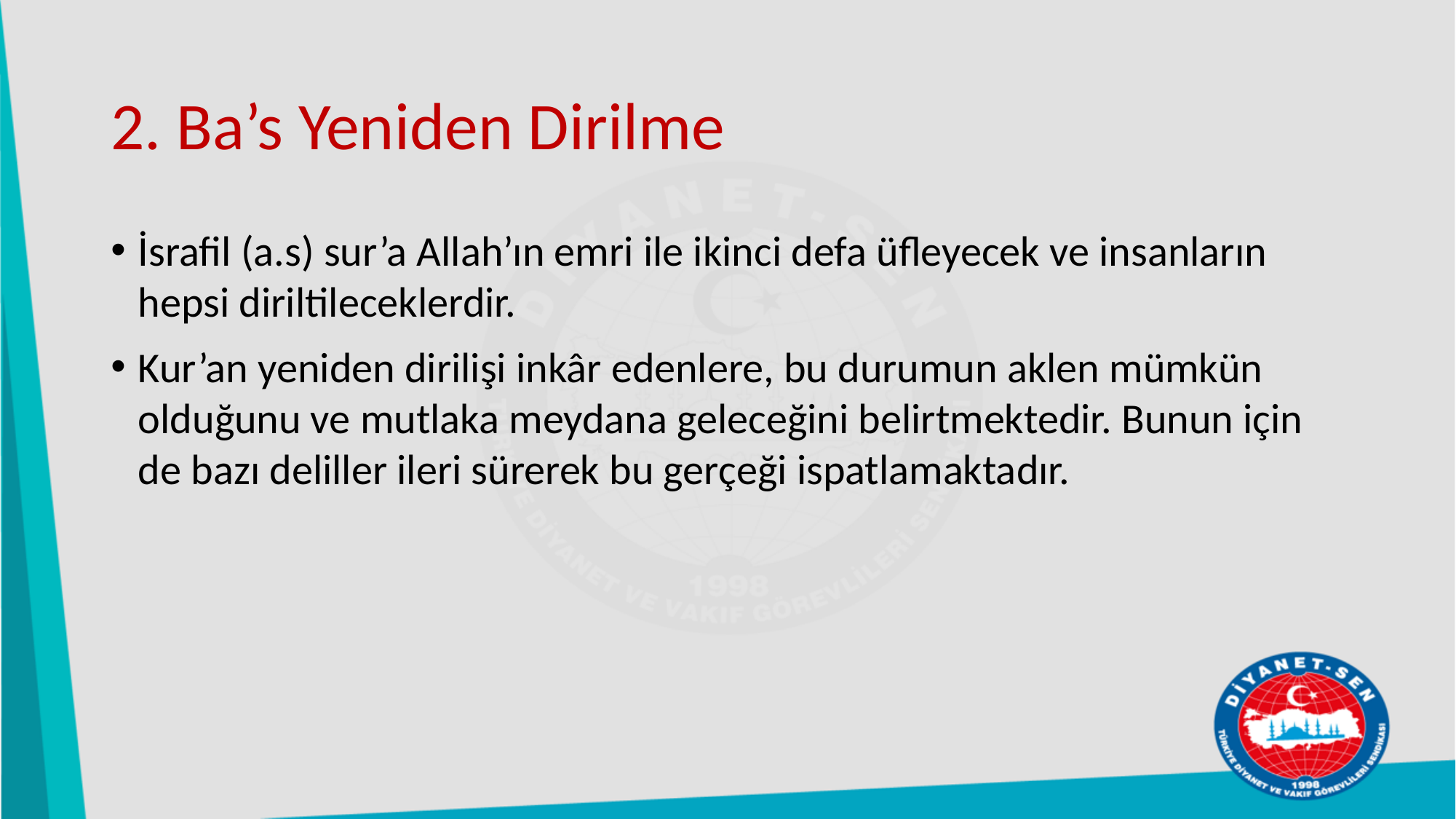

# 2. Ba’s Yeniden Dirilme
İsrafil (a.s) sur’a Allah’ın emri ile ikinci defa üfleyecek ve insanların hepsi diriltileceklerdir.
Kur’an yeniden dirilişi inkâr edenlere, bu durumun aklen mümkün olduğunu ve mutlaka meydana geleceğini belirtmektedir. Bunun için de bazı deliller ileri sürerek bu gerçeği ispatlamaktadır.